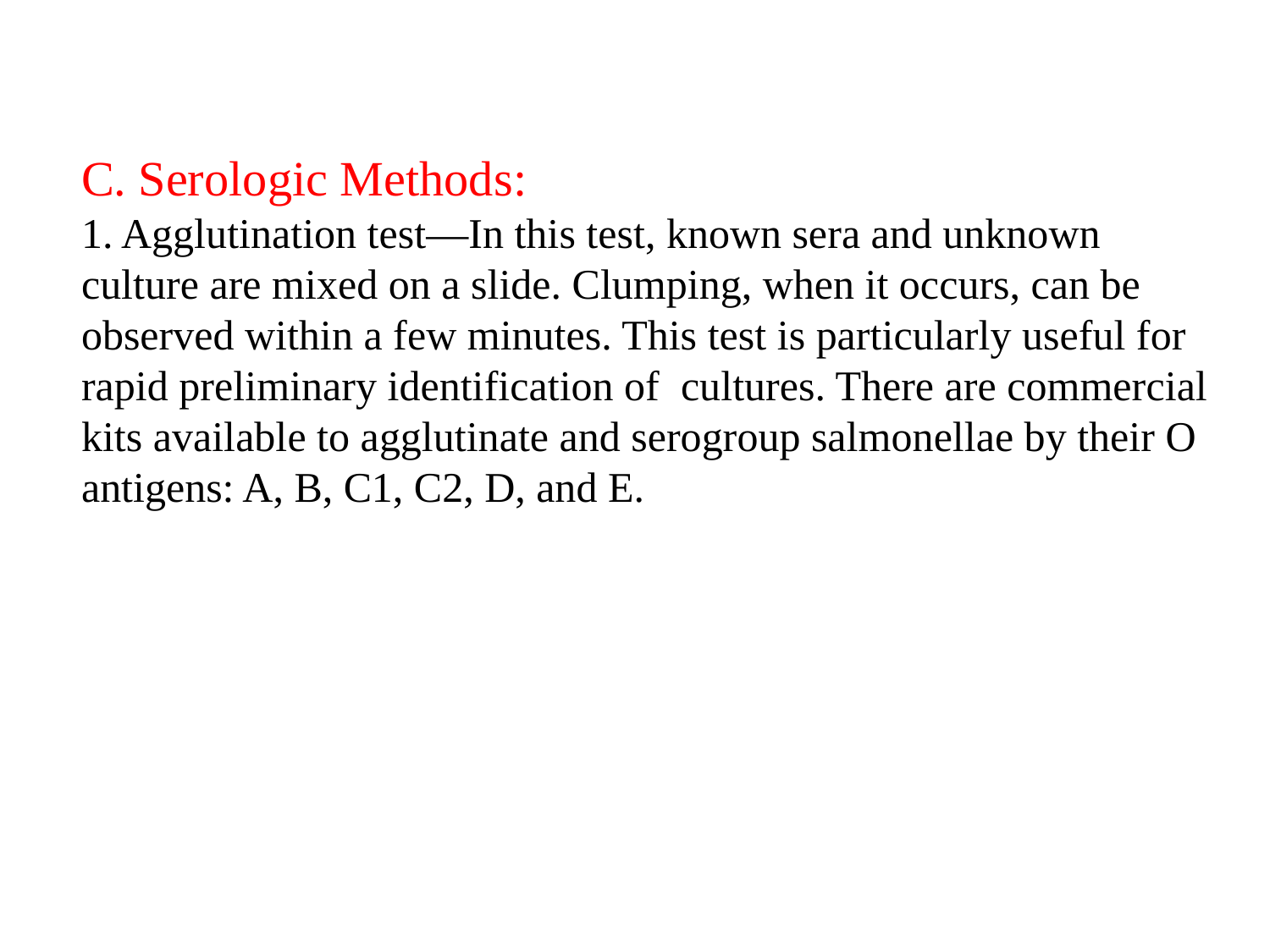

C. Serologic Methods:
1. Agglutination test—In this test, known sera and unknown culture are mixed on a slide. Clumping, when it occurs, can be observed within a few minutes. This test is particularly useful for rapid preliminary identification of  cultures. There are commercial kits available to agglutinate and serogroup salmonellae by their O antigens: A, B, C1, C2, D, and E.